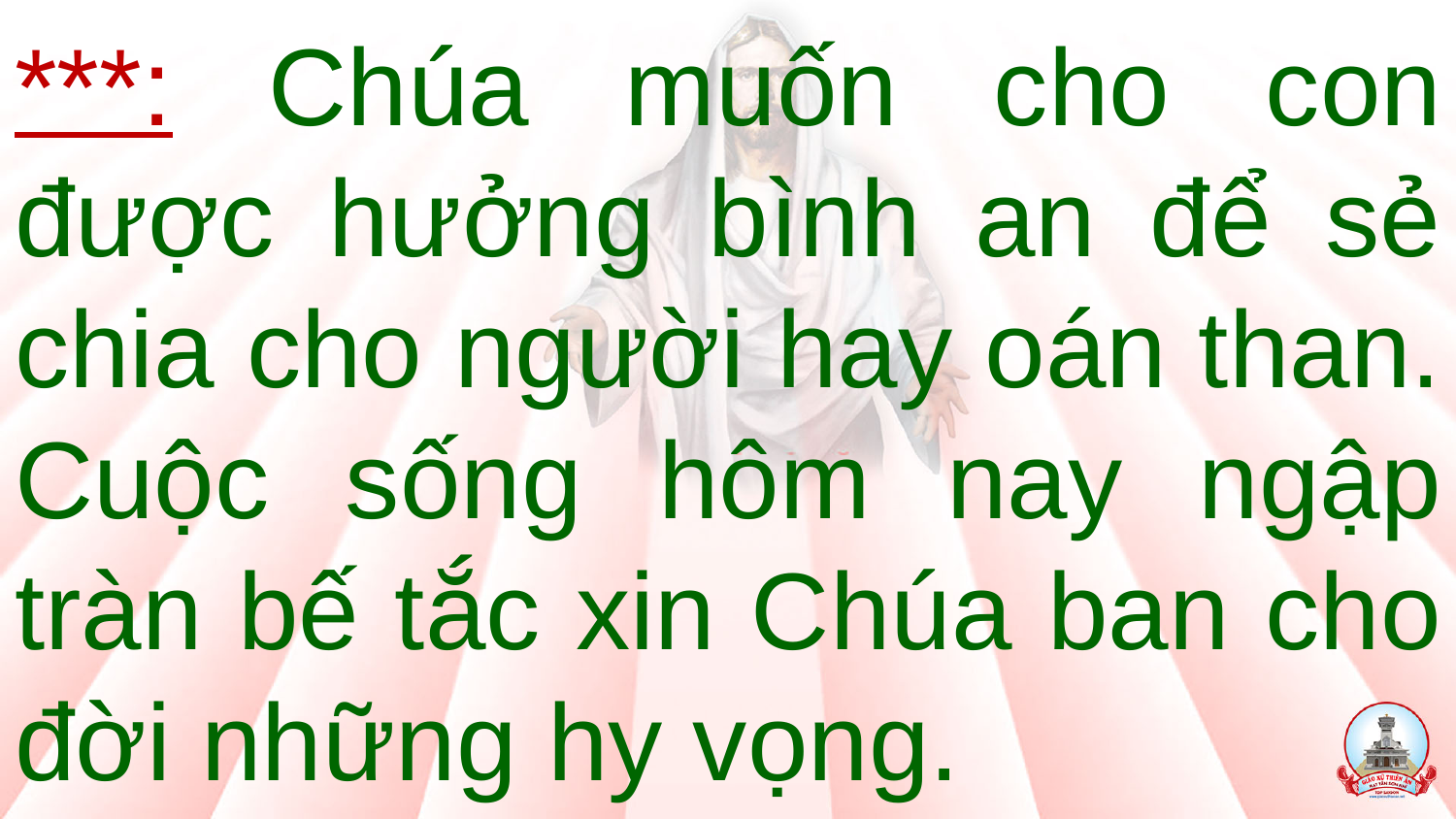

# ***: Chúa muốn cho con được hưởng bình an để sẻ chia cho người hay oán than. Cuộc sống hôm nay ngập tràn bế tắc xin Chúa ban cho đời những hy vọng.